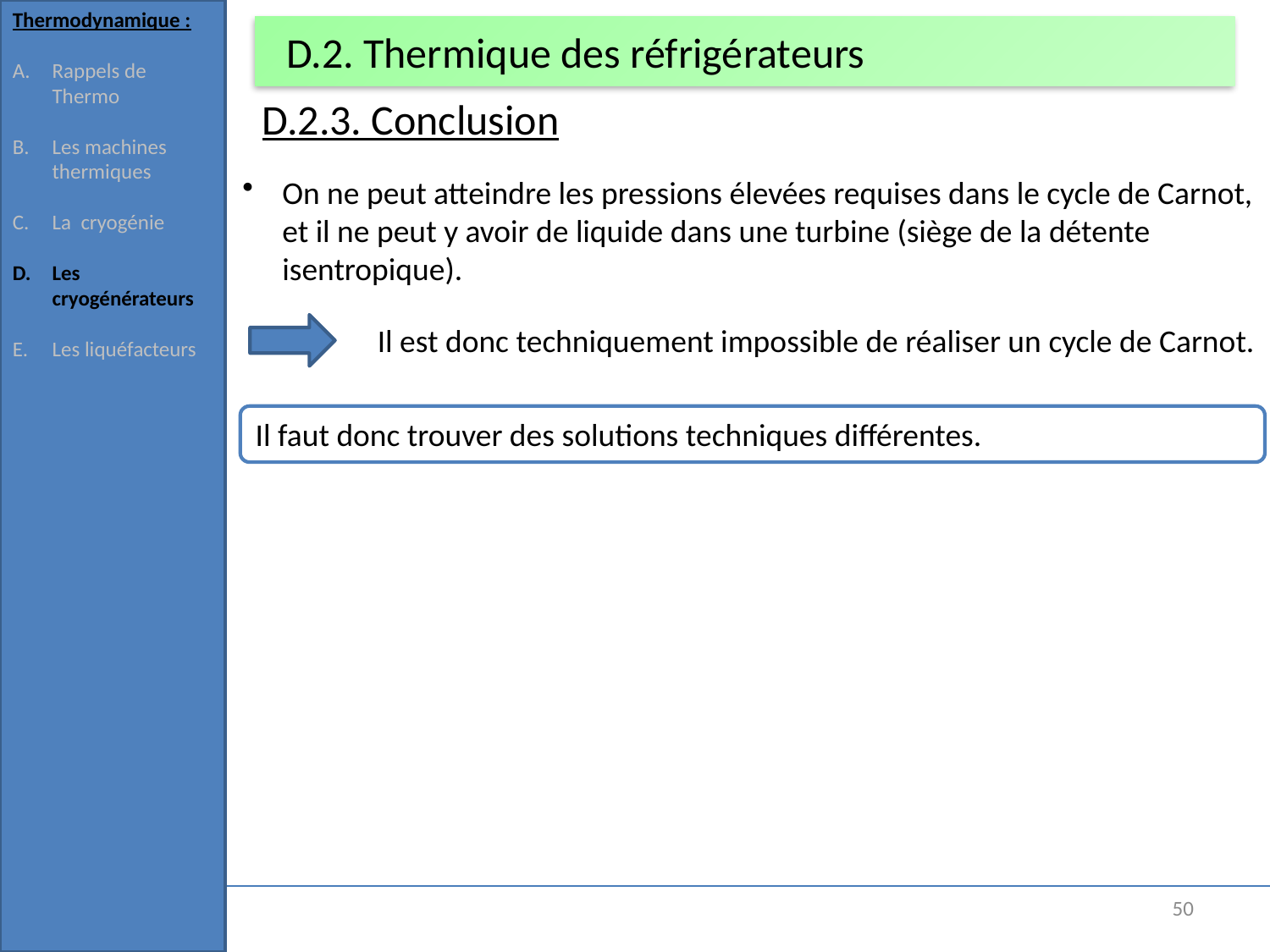

Thermodynamique :

Rappels de Thermo

Les machines thermiques

La  cryogénie

Les cryogénérateurs

Les liquéfacteurs
# D.2. Thermique des réfrigérateurs
D.2.3. Conclusion
On ne peut atteindre les pressions élevées requises dans le cycle de Carnot, et il ne peut y avoir de liquide dans une turbine (siège de la détente isentropique).

Il est donc techniquement impossible de réaliser un cycle de Carnot.
Il faut donc trouver des solutions techniques différentes.
50